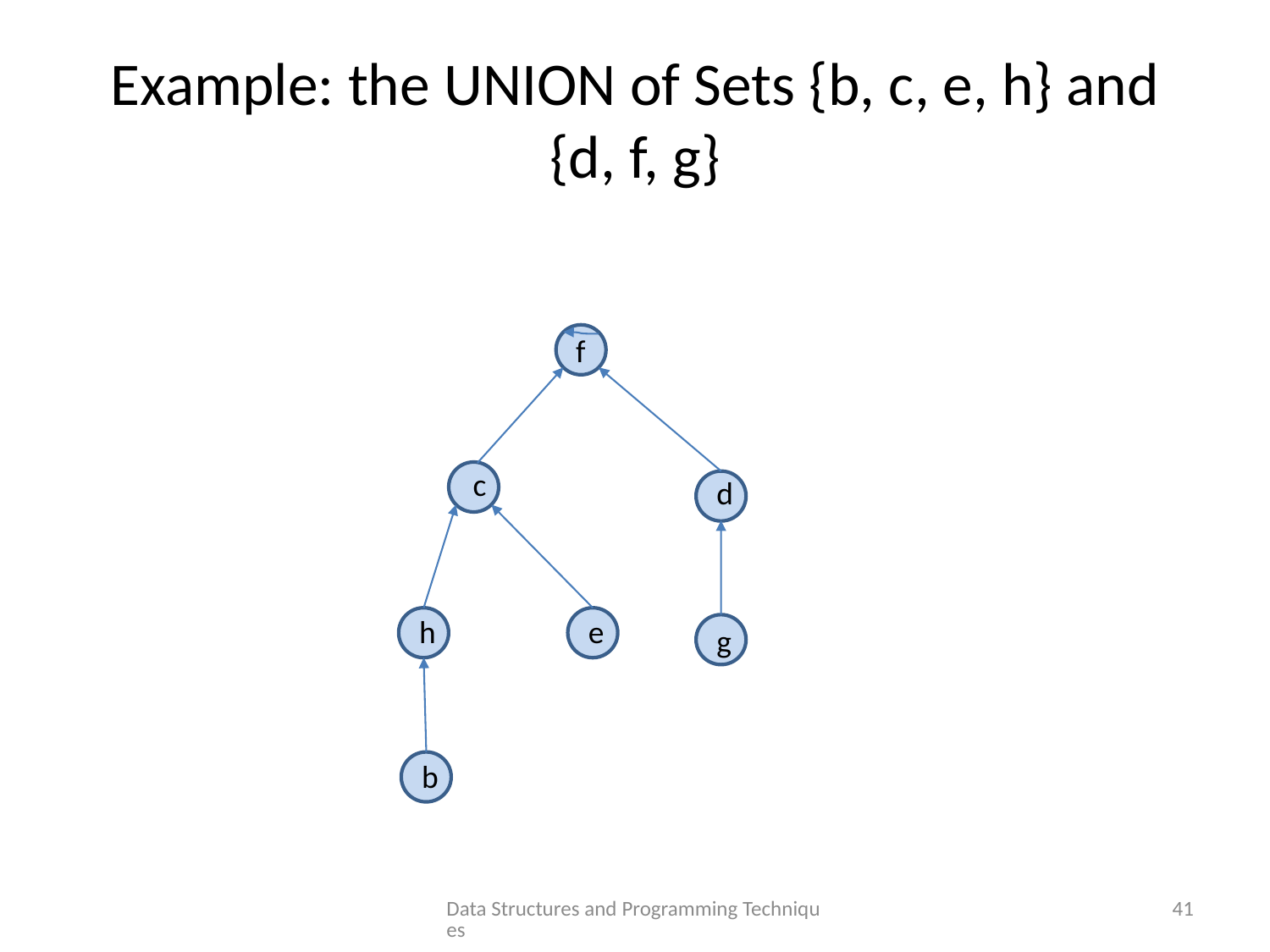

# Example: the Union of Sets {b, c, e, h} and {d, f, g}

f

c

d

h
e

g
b

Data Structures and Programming Techniques
41